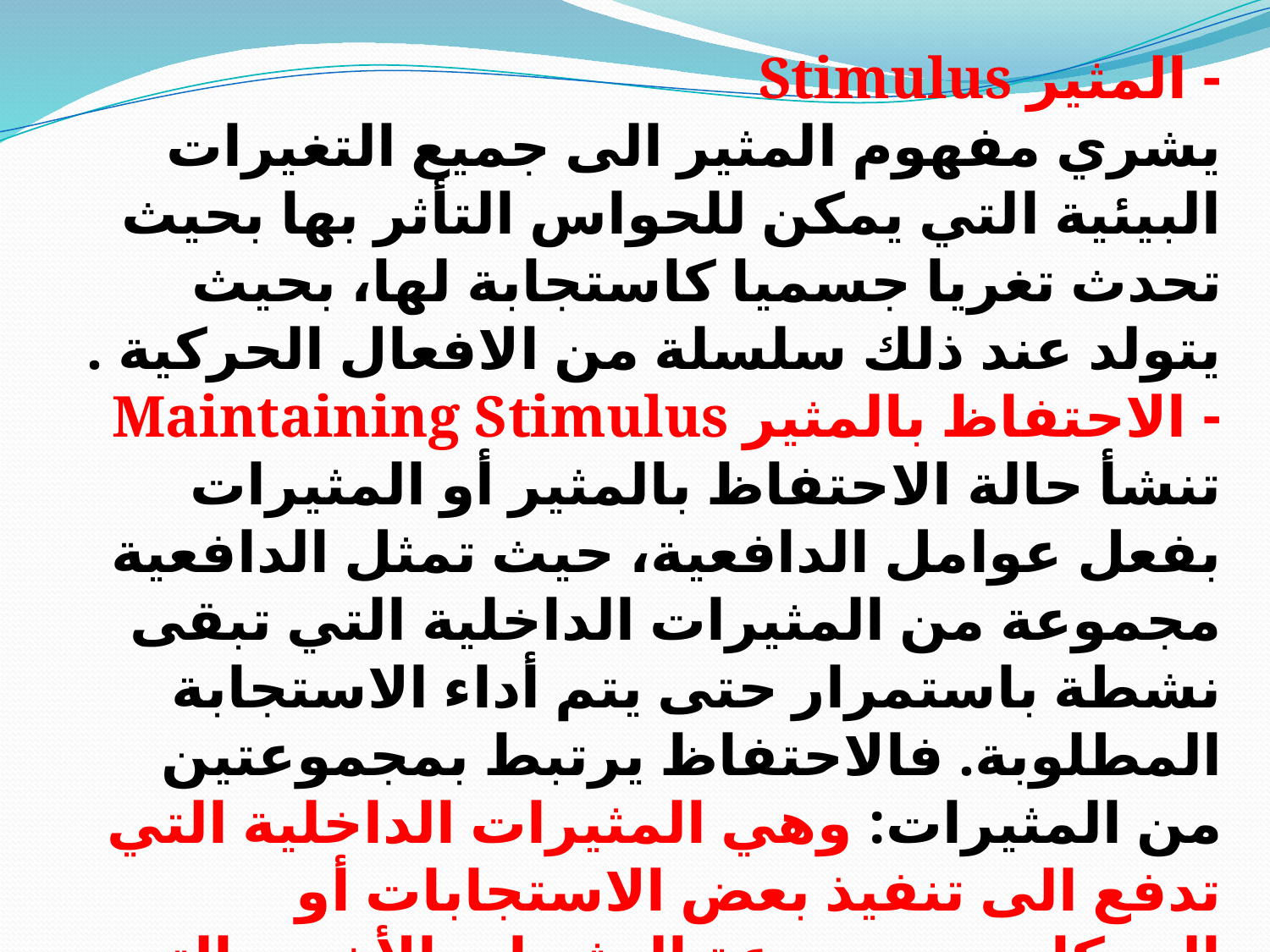

- المثير Stimulus
يشري مفهوم المثير الى جميع التغيرات البيئية التي يمكن للحواس التأثر بها بحيث تحدث تغريا جسميا كاستجابة لها، بحيث يتولد عند ذلك سلسلة من الافعال الحركية .
- الاحتفاظ بالمثير Maintaining Stimulus  تنشأ حالة الاحتفاظ بالمثير أو المثيرات بفعل عوامل الدافعية، حيث تمثل الدافعية مجموعة من المثيرات الداخلية التي تبقى نشطة باستمرار حتى يتم أداء الاستجابة المطلوبة. فالاحتفاظ يرتبط بمجموعتين من المثيرات: وهي المثيرات الداخلية التي تدفع الى تنفيذ بعض الاستجابات أو الحركات، ومجموعة المثيرات الأخرى التي تنتج عن هذه حركات. وبذلك فإن الاحتفاظ بهاتين  المجموعتين من المثيرات يستمر لغاية الوصول الى الهدف المتمثل في تنفيذ الاستجابة الكاملة المناسبة لتلك المثيرات